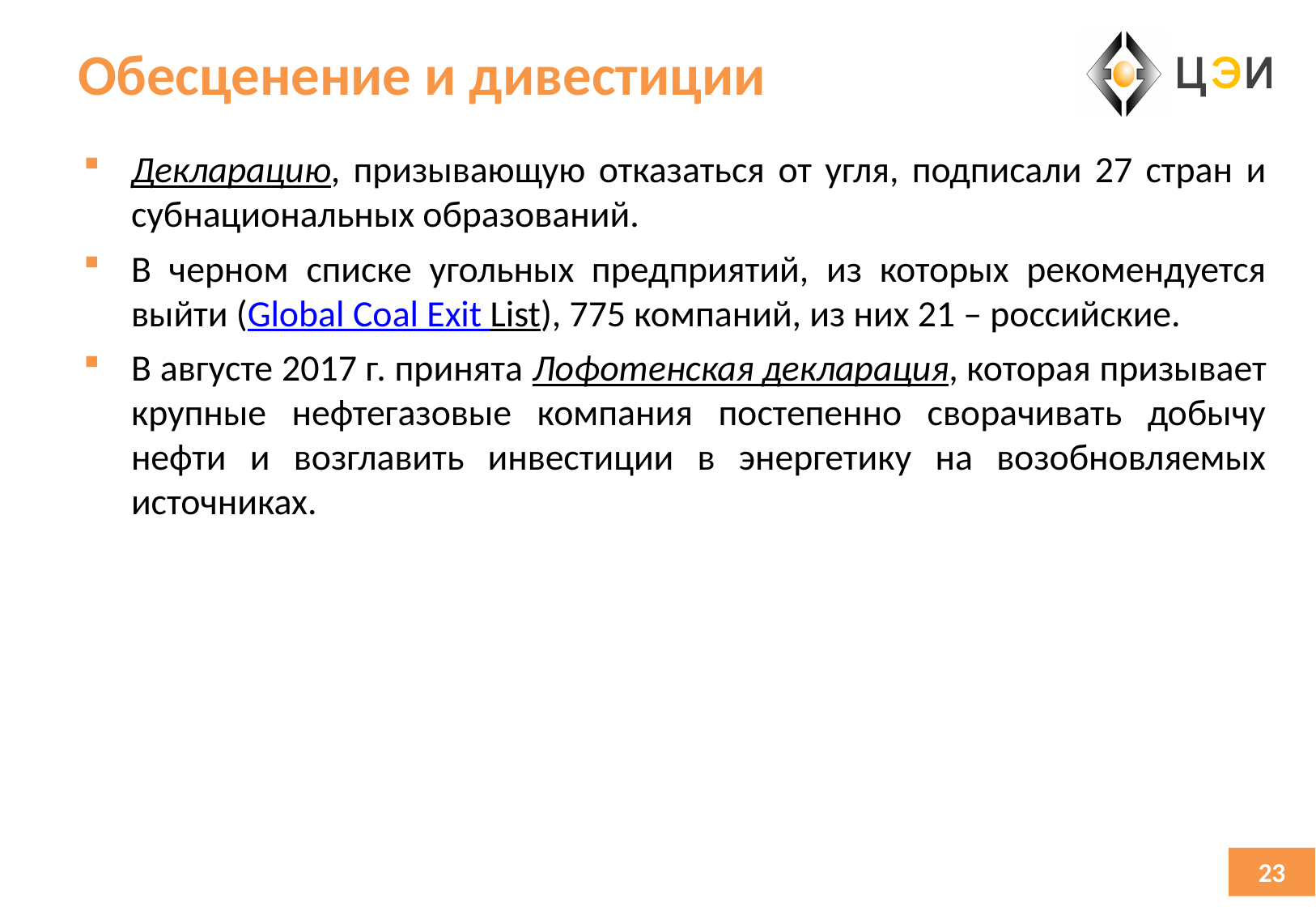

# Обесценение и дивестиции
Декларацию, призывающую отказаться от угля, подписали 27 стран и субнациональных образований.
В черном списке угольных предприятий, из которых рекомендуется выйти (Global Coal Exit List), 775 компаний, из них 21 – российские.
В августе 2017 г. принята Лофотенская декларация, которая призывает крупные нефтегазовые компания постепенно сворачивать добычу нефти и возглавить инвестиции в энергетику на возобновляемых источниках.